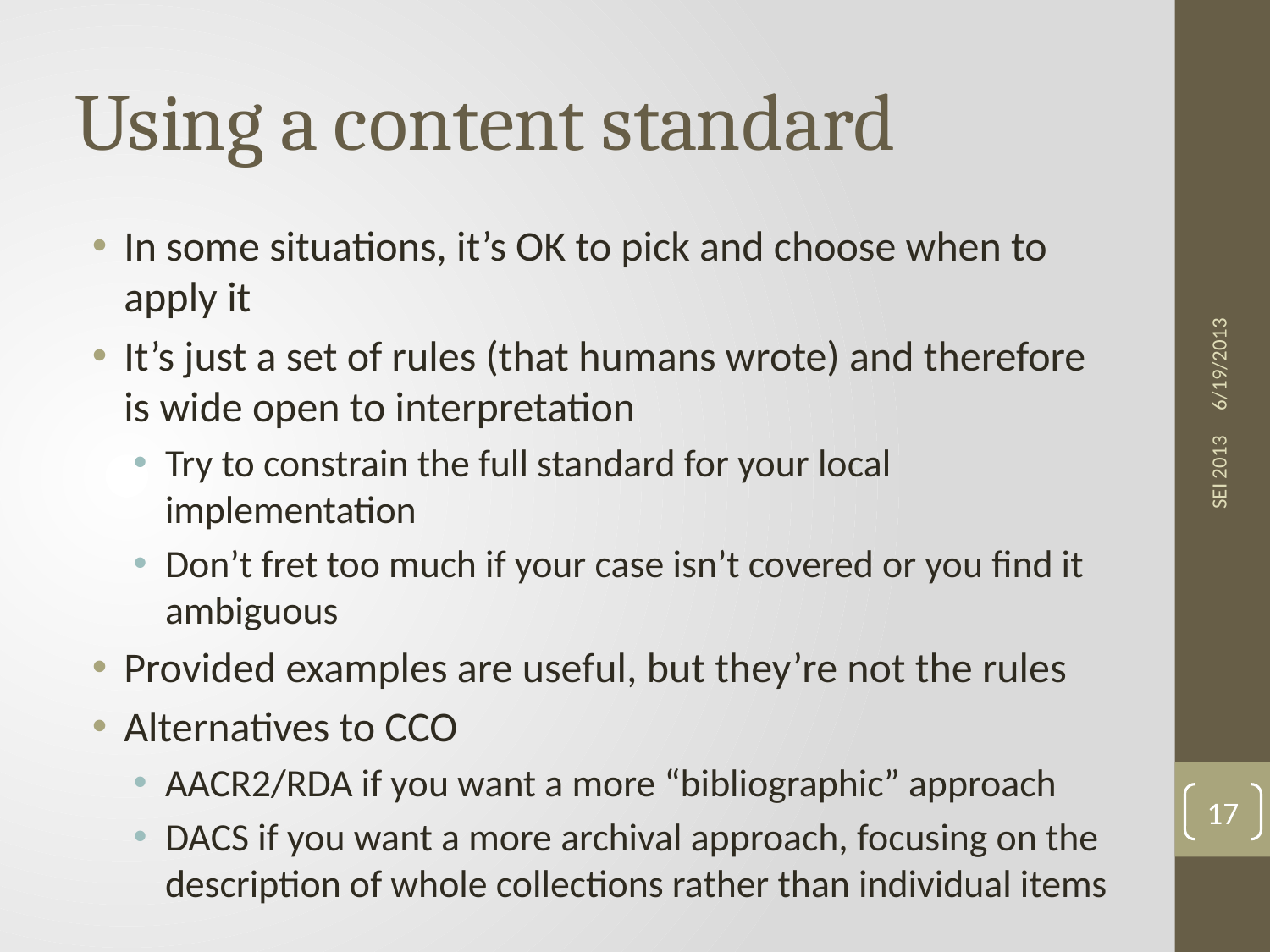

# Using a content standard
In some situations, it’s OK to pick and choose when to apply it
It’s just a set of rules (that humans wrote) and therefore is wide open to interpretation
Try to constrain the full standard for your local implementation
Don’t fret too much if your case isn’t covered or you find it ambiguous
Provided examples are useful, but they’re not the rules
Alternatives to CCO
AACR2/RDA if you want a more “bibliographic” approach
DACS if you want a more archival approach, focusing on the description of whole collections rather than individual items
6/19/2013
SEI 2013
17